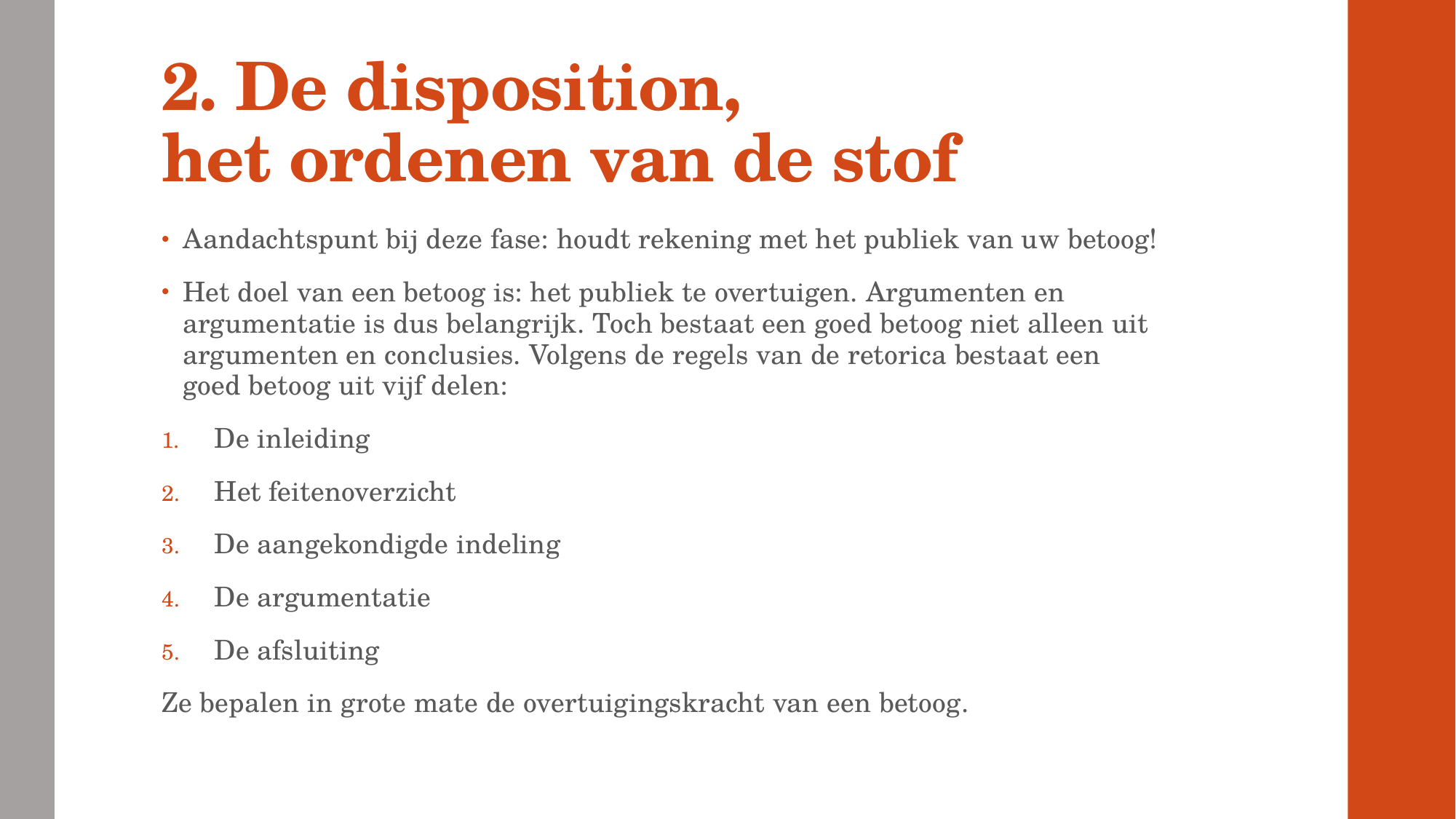

# 2. De disposition, het ordenen van de stof
Aandachtspunt bij deze fase: houdt rekening met het publiek van uw betoog!
Het doel van een betoog is: het publiek te overtuigen. Argumenten en argumentatie is dus belangrijk. Toch bestaat een goed betoog niet alleen uit argumenten en conclusies. Volgens de regels van de retorica bestaat een goed betoog uit vijf delen:
De inleiding
Het feitenoverzicht
De aangekondigde indeling
De argumentatie
De afsluiting
Ze bepalen in grote mate de overtuigingskracht van een betoog.